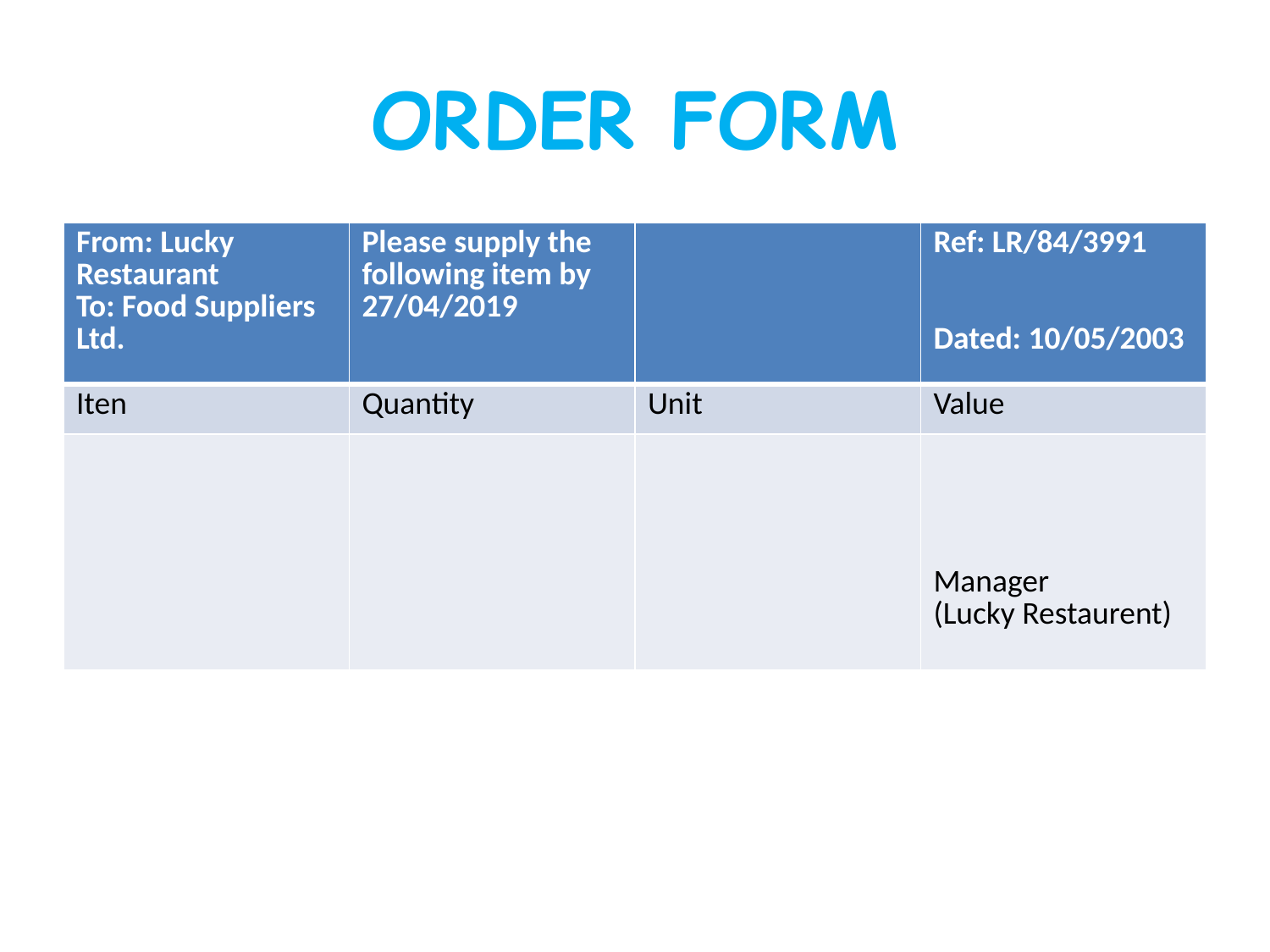

# ORDER FORM
| From: Lucky Restaurant To: Food Suppliers Ltd. | Please supply the following item by 27/04/2019 |  | Ref: LR/84/3991 Dated: 10/05/2003 |
| --- | --- | --- | --- |
| Iten | Quantity | Unit | Value |
|  |  |  | Manager (Lucky Restaurent) |